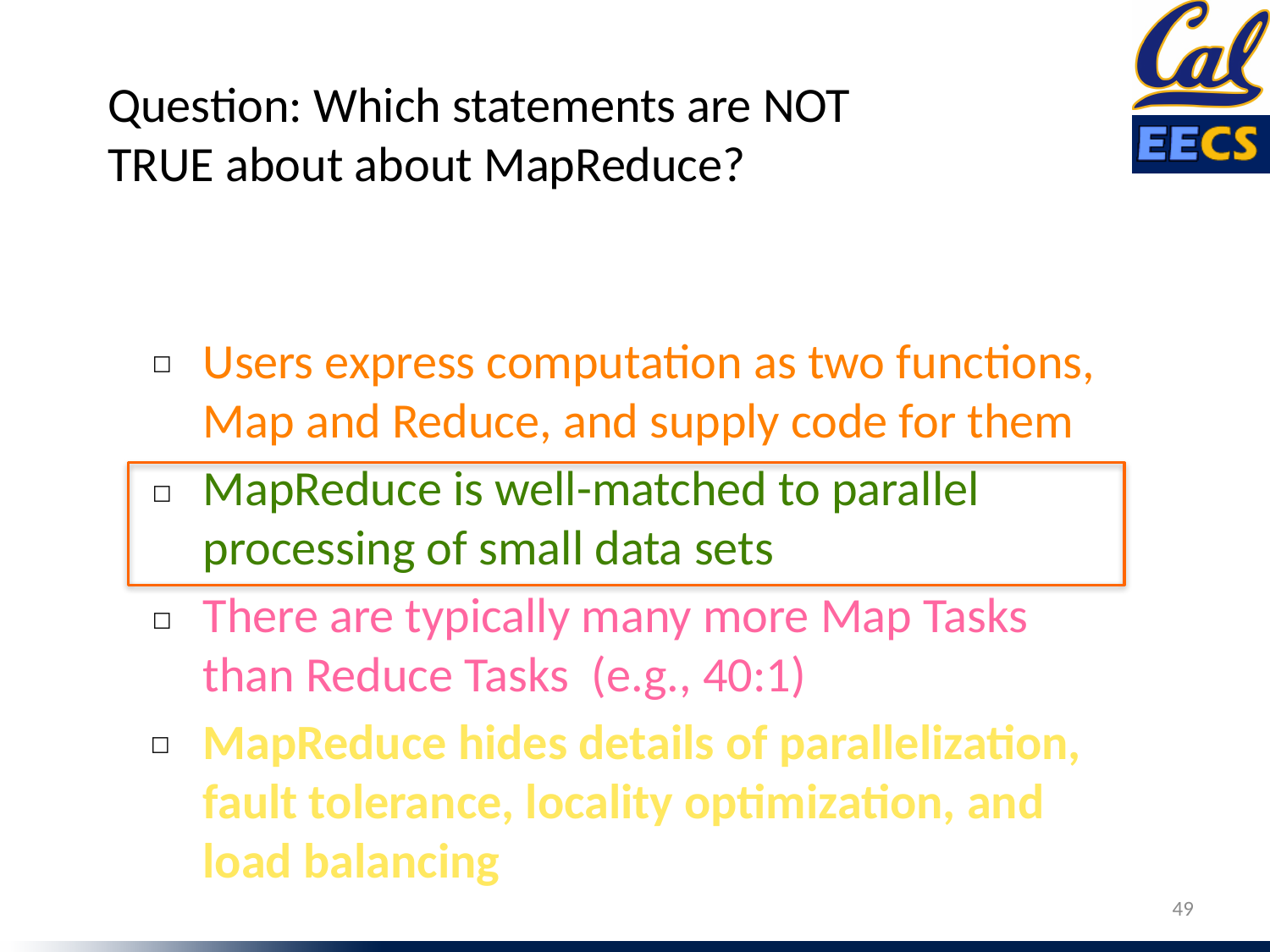

Question: Which statements are NOT TRUE about about MapReduce?
Users express computation as two functions, Map and Reduce, and supply code for them
☐
MapReduce is well-matched to parallel processing of small data sets

☐
There are typically many more Map Tasks than Reduce Tasks  (e.g., 40:1)
☐
MapReduce hides details of parallelization, fault tolerance, locality optimization, and load balancing
☐
49